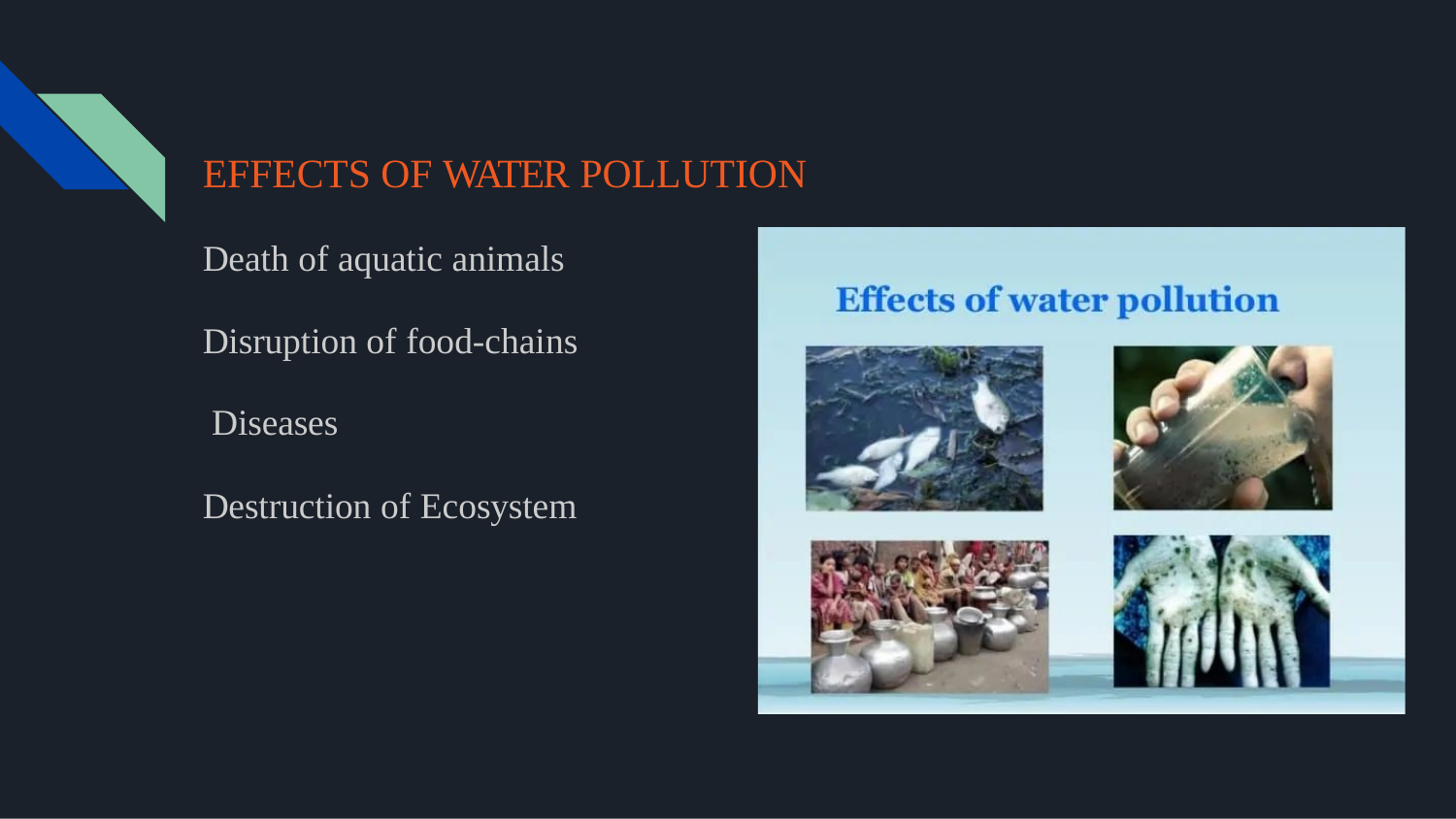

# EFFECTS OF WATER POLLUTION

Death of aquatic animals
Disruption of food-chains  Diseases

Destruction of Ecosystem